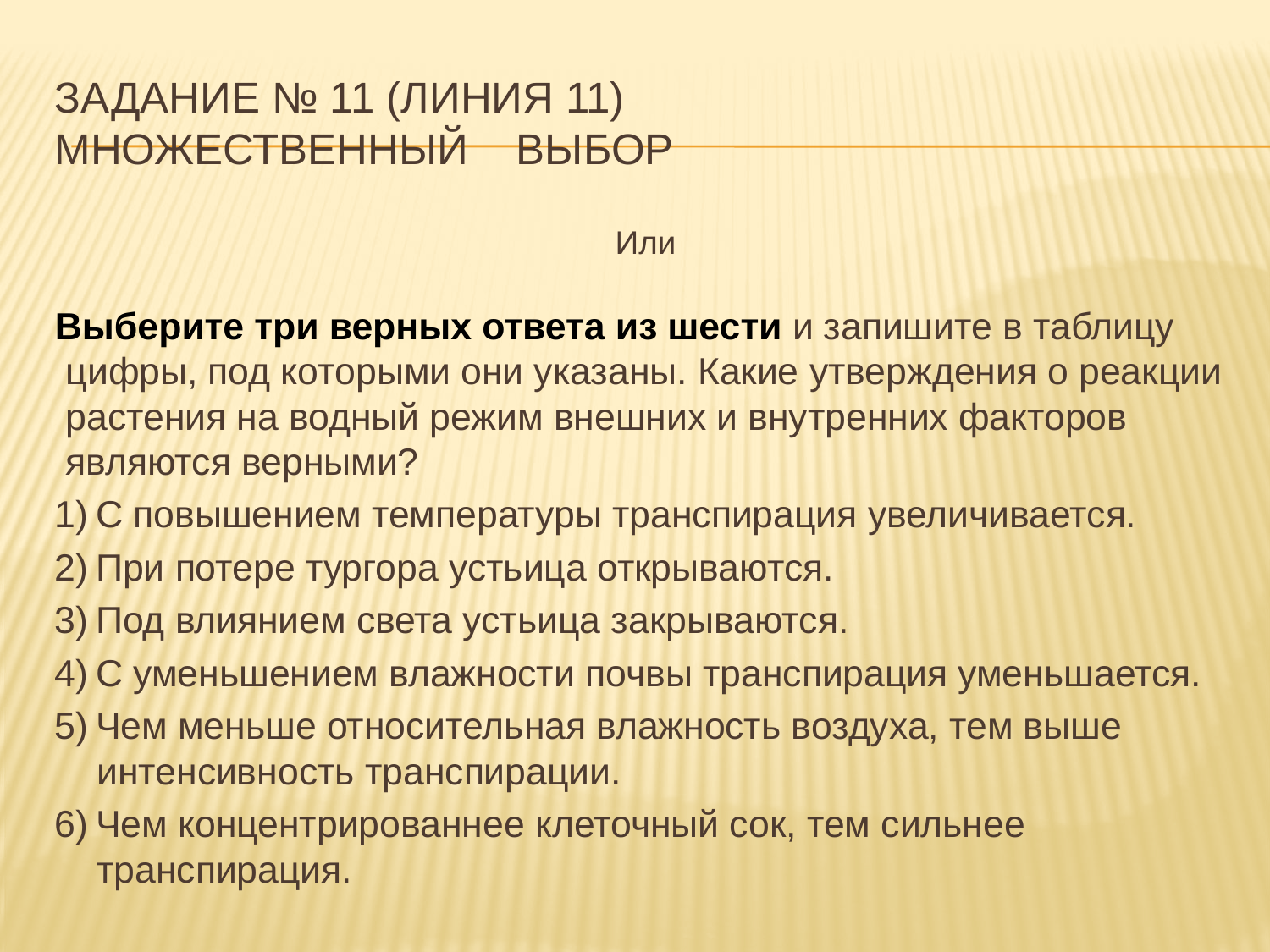

# Задание № 11 (линия 11) множественный    выбор
Или

Выберите три верных ответа из шести и запишите в таблицу цифры, под которыми они указаны. Какие утверждения о реакции растения на водный режим внешних и внутренних факторов являются верными?
1) С повышением температуры транспирация увеличивается.
2) При потере тургора устьица открываются.
3) Под влиянием света устьица закрываются.
4) С уменьшением влажности почвы транспирация уменьшается.
5) Чем меньше относительная влажность воздуха, тем выше интенсивность транспирации.
6) Чем концентрированнее клеточный сок, тем сильнее транспирация.